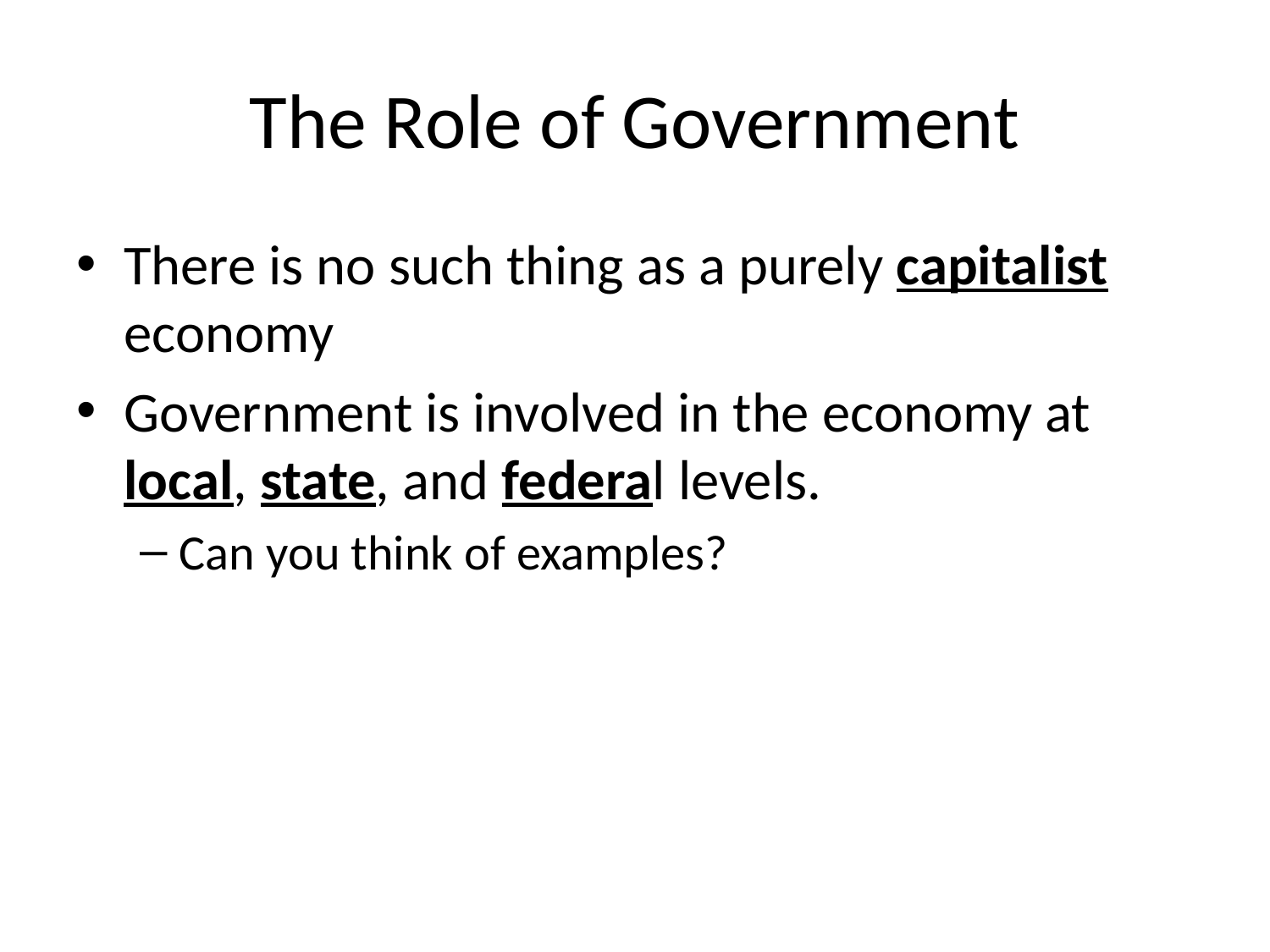

# The Role of Government
There is no such thing as a purely capitalist economy
Government is involved in the economy at local, state, and federal levels.
Can you think of examples?